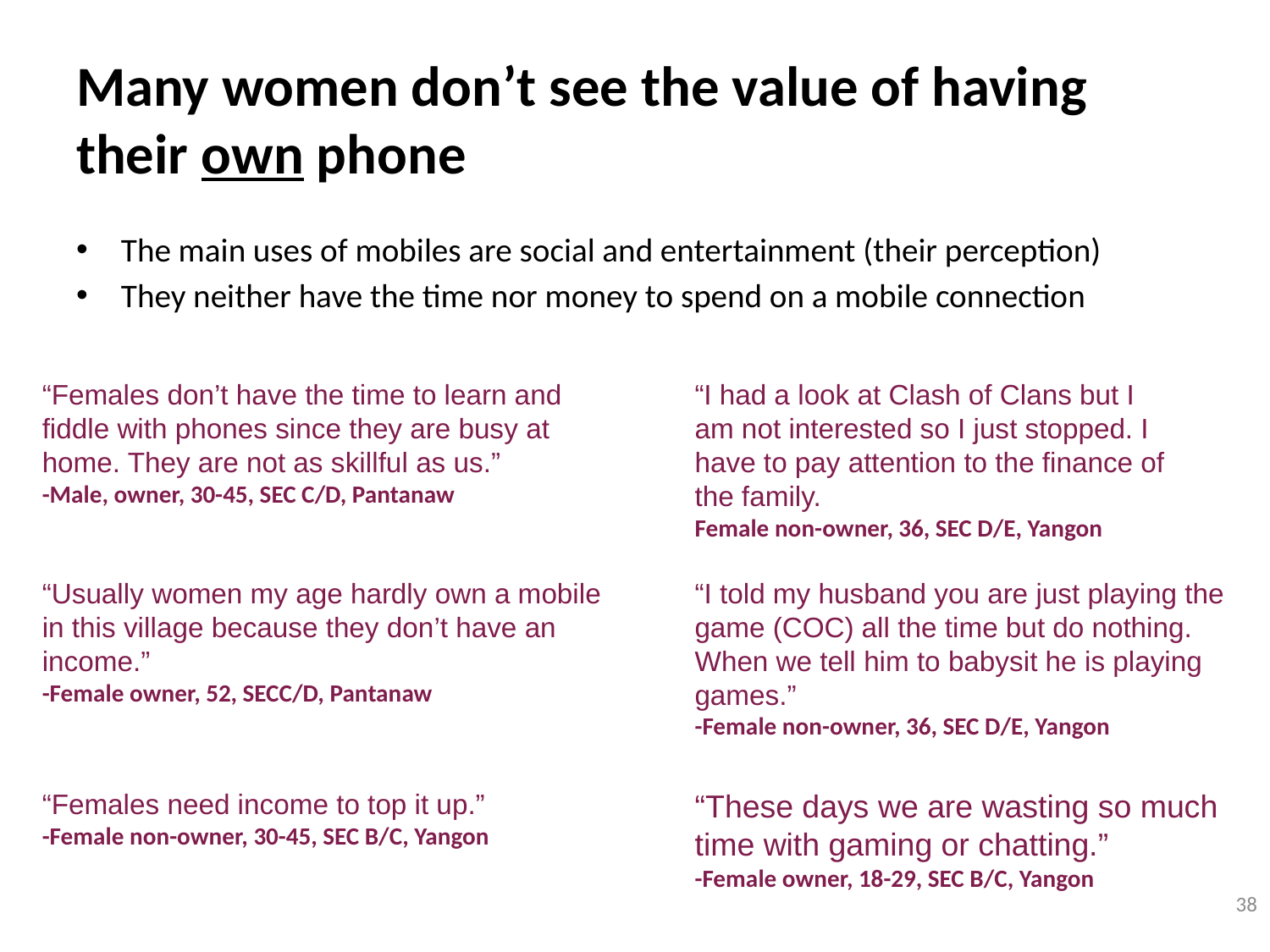

# Many women don’t see the value of having their own phone
The main uses of mobiles are social and entertainment (their perception)
They neither have the time nor money to spend on a mobile connection
“Females don’t have the time to learn and fiddle with phones since they are busy at home. They are not as skillful as us.”
-Male, owner, 30-45, SEC C/D, Pantanaw
“I had a look at Clash of Clans but I am not interested so I just stopped. I have to pay attention to the finance of the family.
Female non-owner, 36, SEC D/E, Yangon
“Usually women my age hardly own a mobile in this village because they don’t have an income.”
-Female owner, 52, SECC/D, Pantanaw
“I told my husband you are just playing the game (COC) all the time but do nothing. When we tell him to babysit he is playing games.”
-Female non-owner, 36, SEC D/E, Yangon
“Females need income to top it up.”
-Female non-owner, 30-45, SEC B/C, Yangon
“These days we are wasting so much time with gaming or chatting.”
-Female owner, 18-29, SEC B/C, Yangon
38